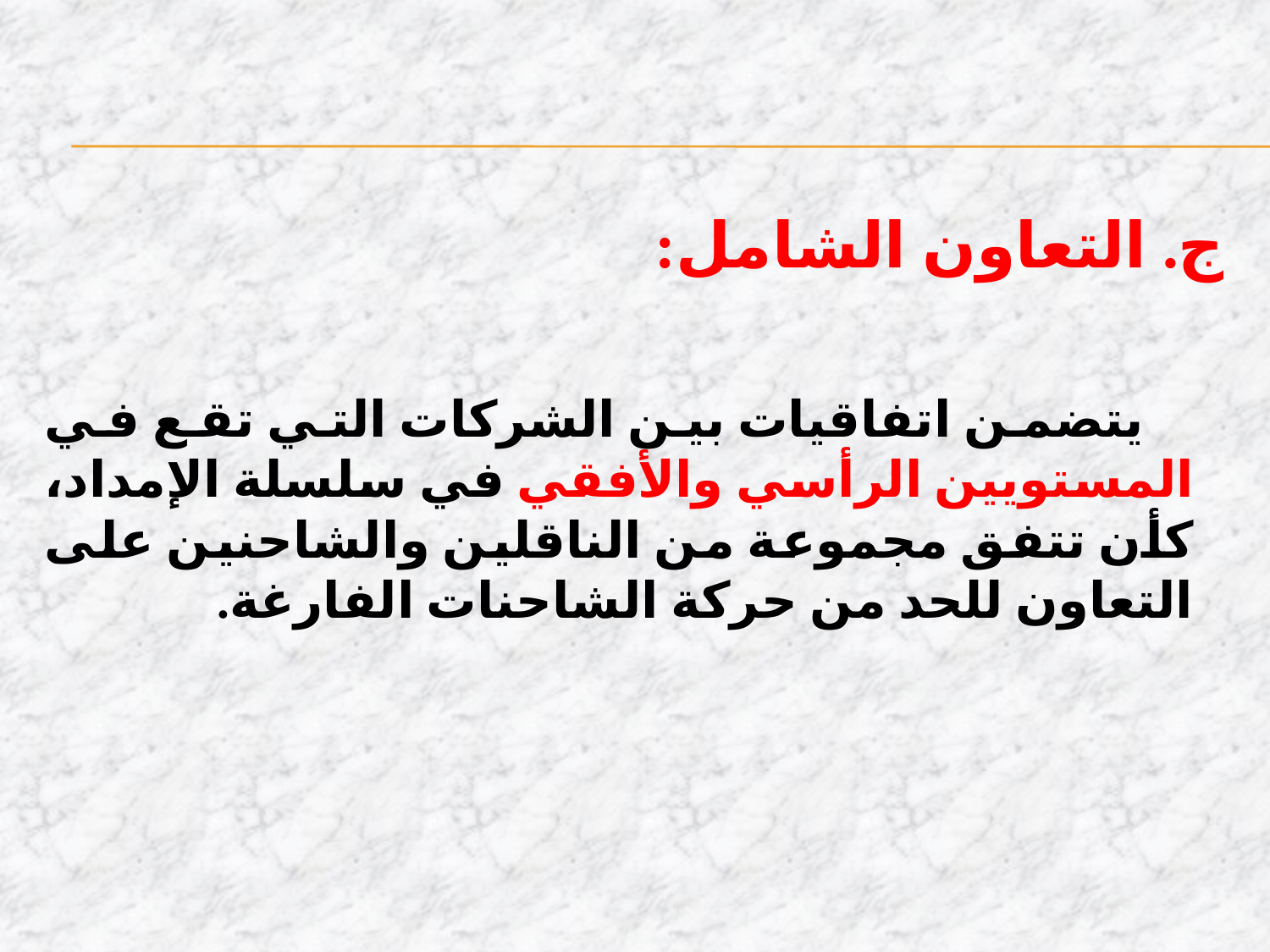

ج. التعاون الشامل:
    يتضمن اتفاقيات بين الشركات التي تقع في المستويين الرأسي والأفقي في سلسلة الإمداد، كأن تتفق مجموعة من الناقلين والشاحنين على التعاون للحد من حركة الشاحنات الفارغة.